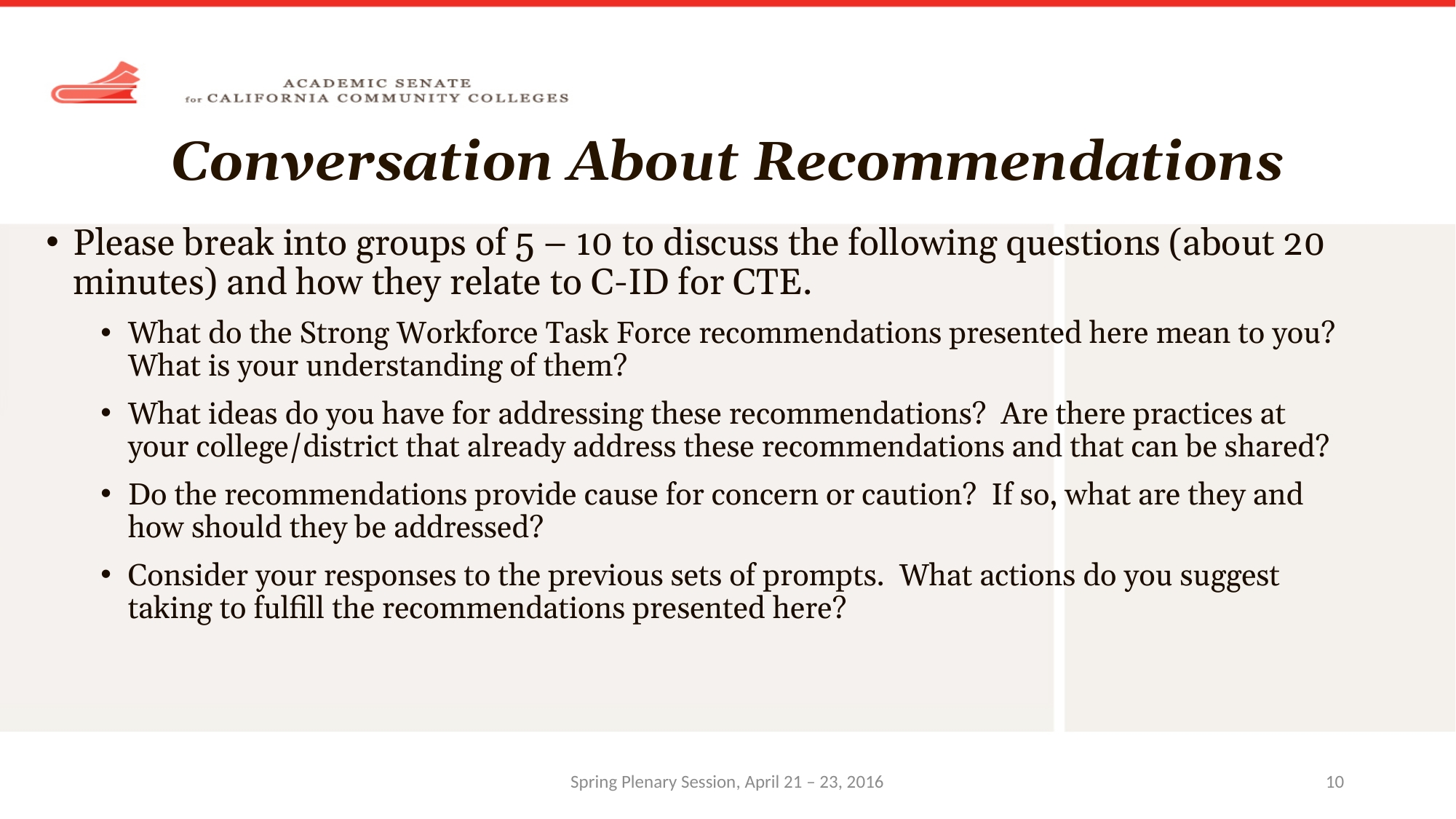

# Conversation About Recommendations
Please break into groups of 5 – 10 to discuss the following questions (about 20 minutes) and how they relate to C-ID for CTE.
What do the Strong Workforce Task Force recommendations presented here mean to you? What is your understanding of them?
What ideas do you have for addressing these recommendations?  Are there practices at your college/district that already address these recommendations and that can be shared?
Do the recommendations provide cause for concern or caution?  If so, what are they and how should they be addressed?
Consider your responses to the previous sets of prompts.  What actions do you suggest taking to fulfill the recommendations presented here?

Spring Plenary Session, April 21 – 23, 2016
10